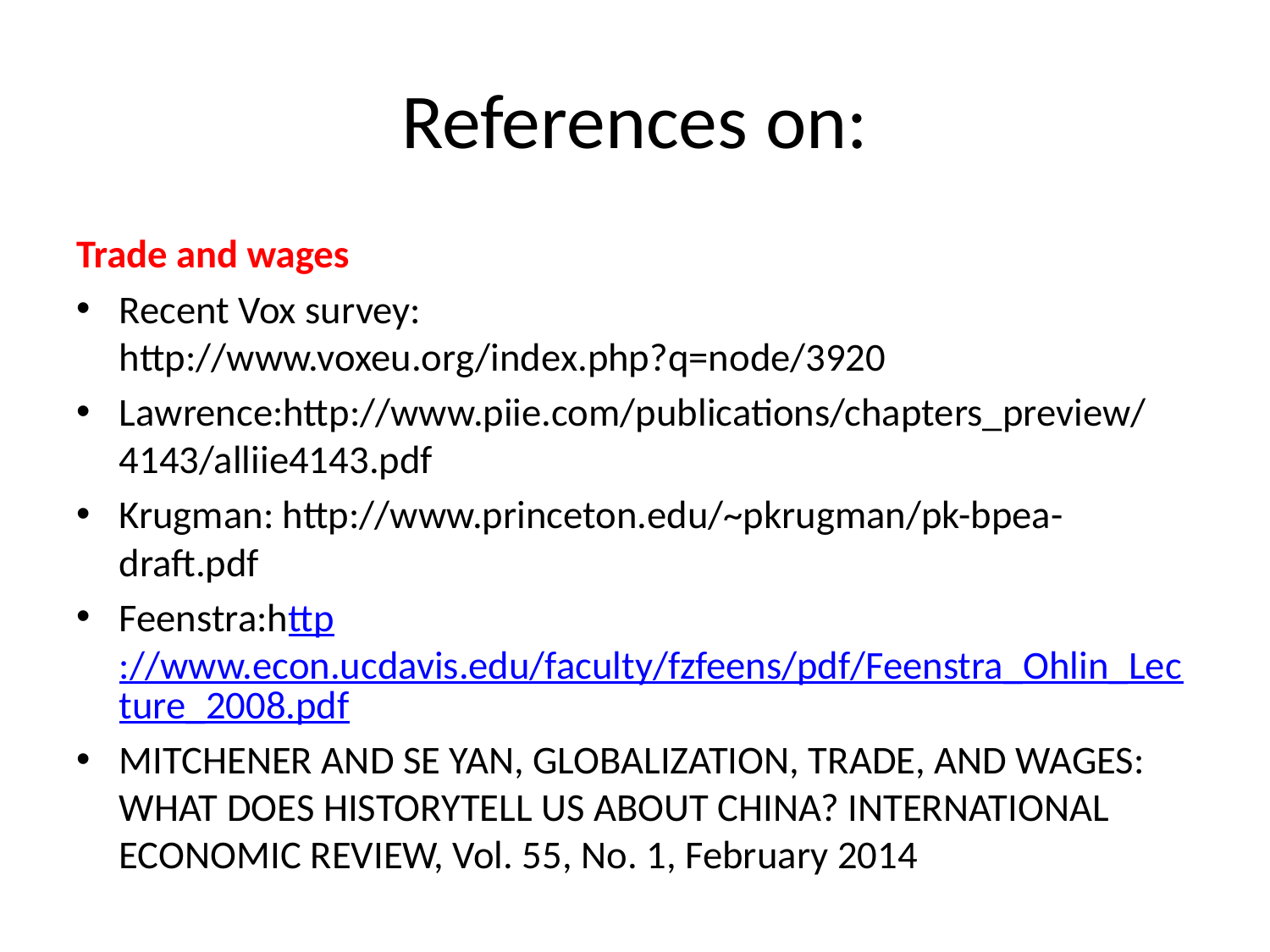

# References on:
Trade and wages
Recent Vox survey: http://www.voxeu.org/index.php?q=node/3920
Lawrence:http://www.piie.com/publications/chapters_preview/4143/alliie4143.pdf
Krugman: http://www.princeton.edu/~pkrugman/pk-bpea-draft.pdf
Feenstra:http://www.econ.ucdavis.edu/faculty/fzfeens/pdf/Feenstra_Ohlin_Lecture_2008.pdf
MITCHENER AND SE YAN, GLOBALIZATION, TRADE, AND WAGES: WHAT DOES HISTORYTELL US ABOUT CHINA? INTERNATIONAL ECONOMIC REVIEW, Vol. 55, No. 1, February 2014